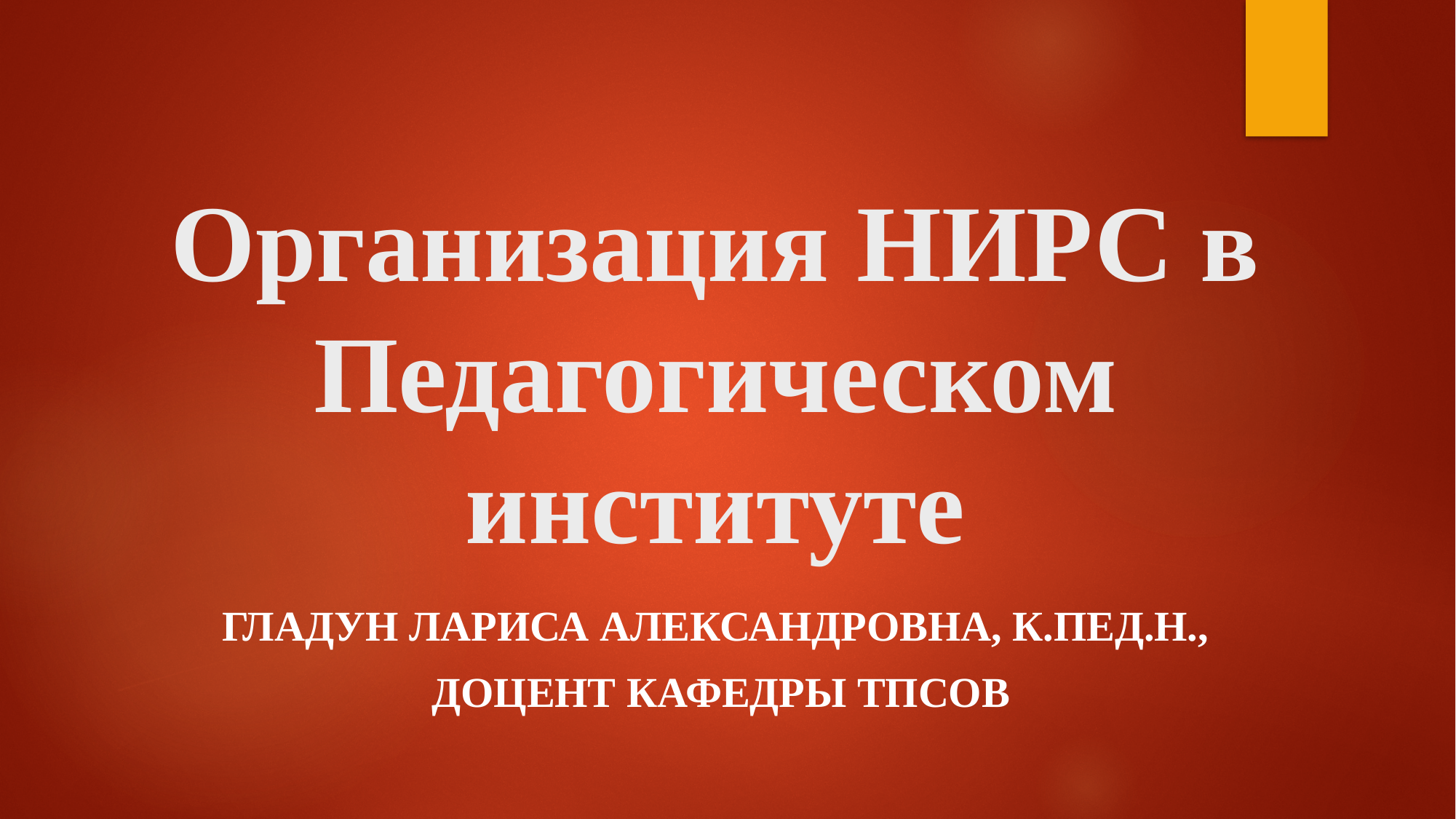

# Организация НИРС в Педагогическом институте
Гладун Лариса Александровна, к.пед.н.,
 доцент кафедры ТПСОВ